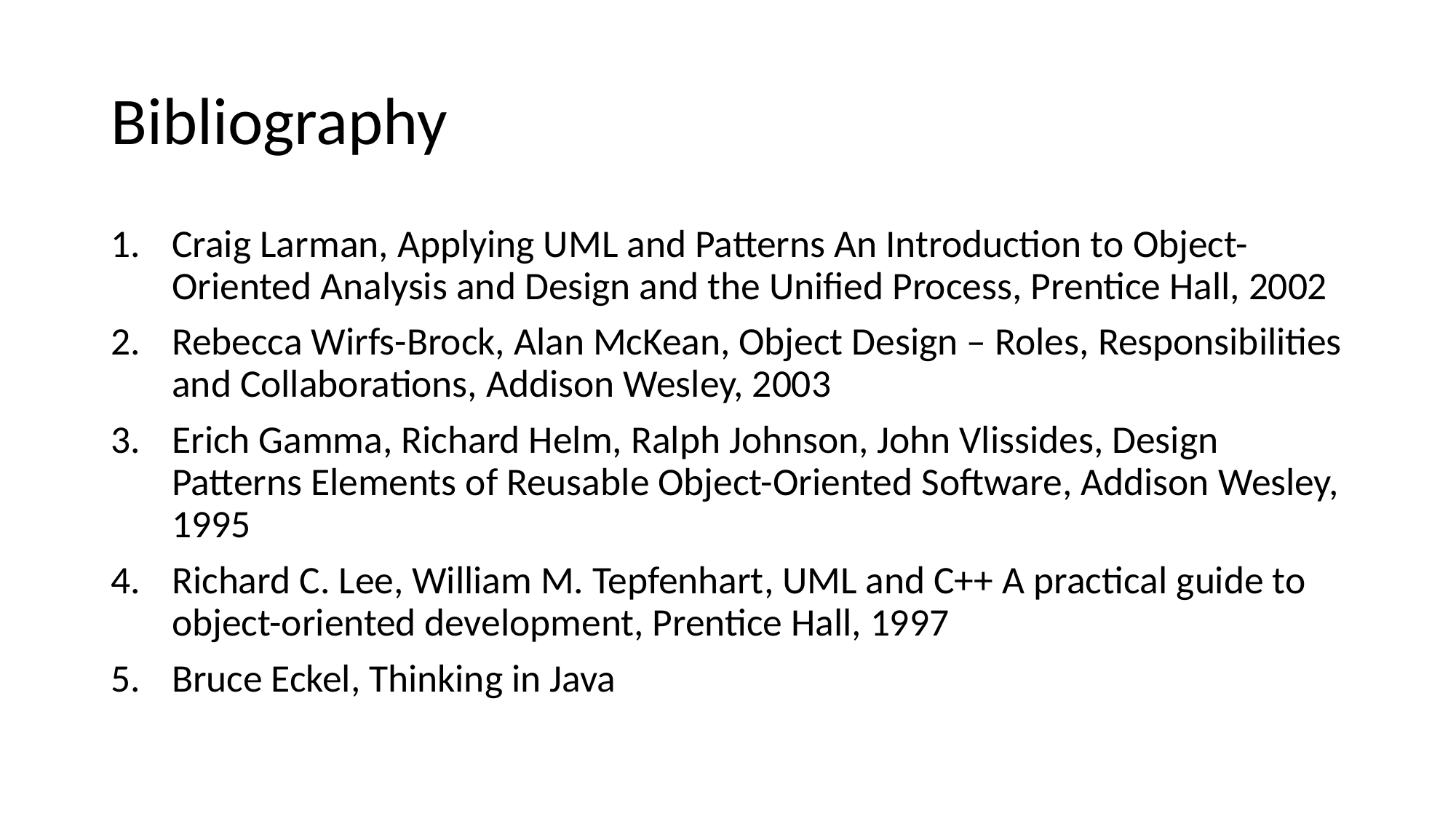

# Bibliography
Craig Larman, Applying UML and Patterns An Introduction to Object-Oriented Analysis and Design and the Unified Process, Prentice Hall, 2002
Rebecca Wirfs-Brock, Alan McKean, Object Design – Roles, Responsibilities and Collaborations, Addison Wesley, 2003
Erich Gamma, Richard Helm, Ralph Johnson, John Vlissides, Design Patterns Elements of Reusable Object-Oriented Software, Addison Wesley, 1995
Richard C. Lee, William M. Tepfenhart, UML and C++ A practical guide to object-oriented development, Prentice Hall, 1997
Bruce Eckel, Thinking in Java